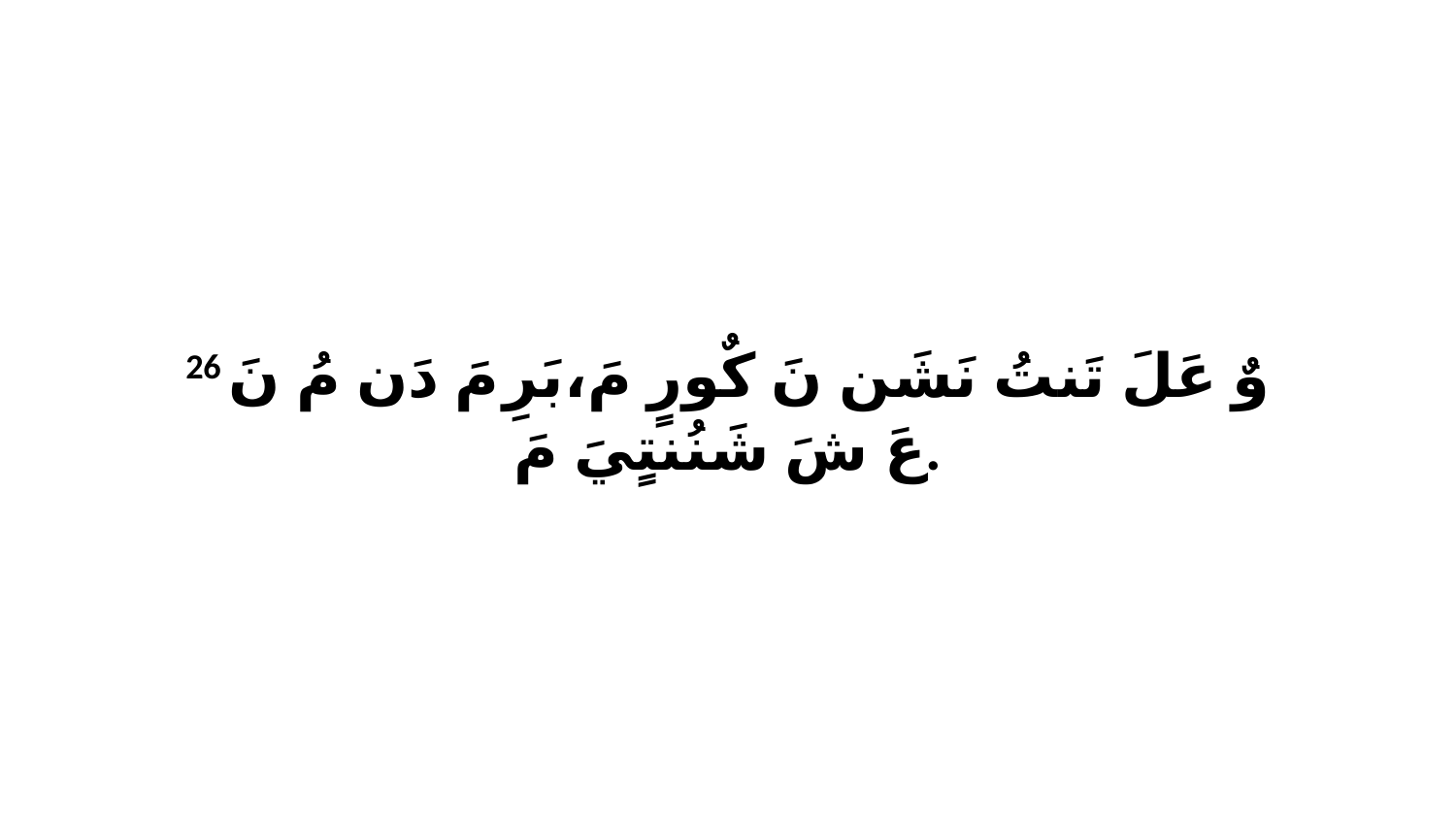

26 وٌ عَلَ تَنتُ نَشَن نَ كٌورٍ مَ،بَرِ مَ دَن مُ نَ عَ شَ شَنُنتٍيَ مَ.